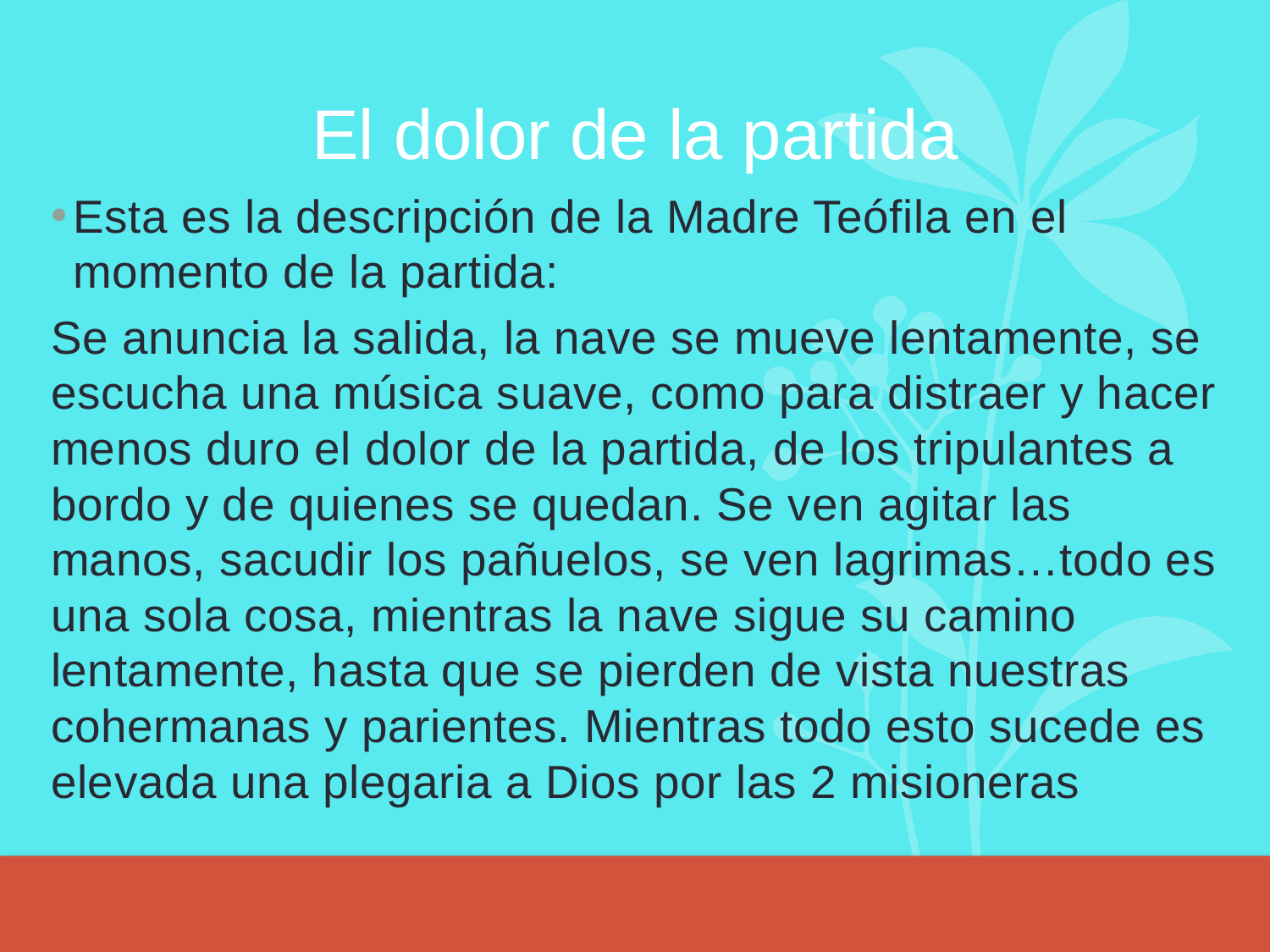

# El dolor de la partida
Esta es la descripción de la Madre Teófila en el momento de la partida:
Se anuncia la salida, la nave se mueve lentamente, se escucha una música suave, como para distraer y hacer menos duro el dolor de la partida, de los tripulantes a bordo y de quienes se quedan. Se ven agitar las manos, sacudir los pañuelos, se ven lagrimas…todo es una sola cosa, mientras la nave sigue su camino lentamente, hasta que se pierden de vista nuestras cohermanas y parientes. Mientras todo esto sucede es elevada una plegaria a Dios por las 2 misioneras